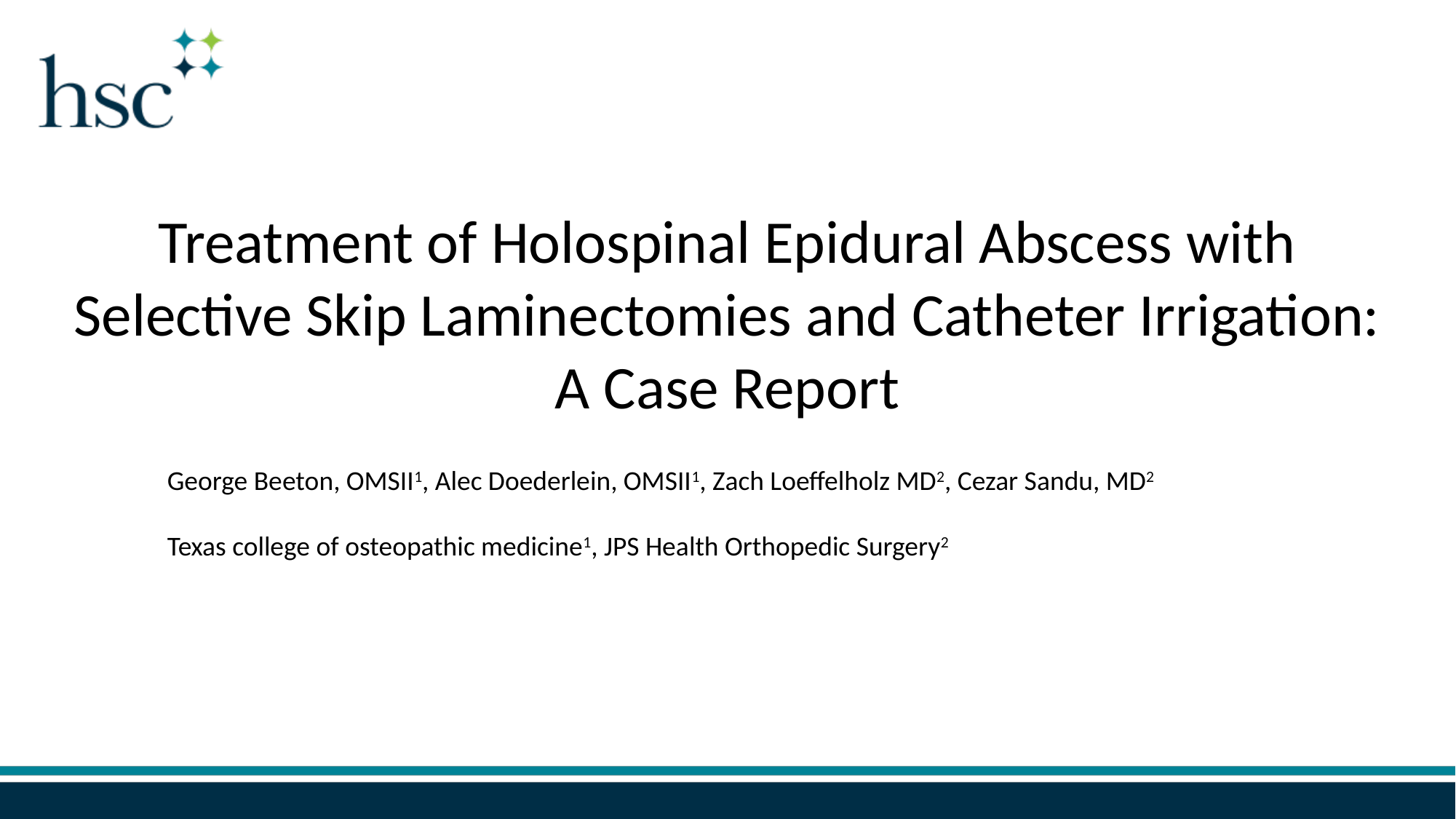

Treatment of Holospinal Epidural Abscess with Selective Skip Laminectomies and Catheter Irrigation: A Case Report

George Beeton, OMSII1, Alec Doederlein, OMSII1, Zach Loeffelholz MD2, Cezar Sandu, MD2

Texas college of osteopathic medicine1, JPS Health Orthopedic Surgery2